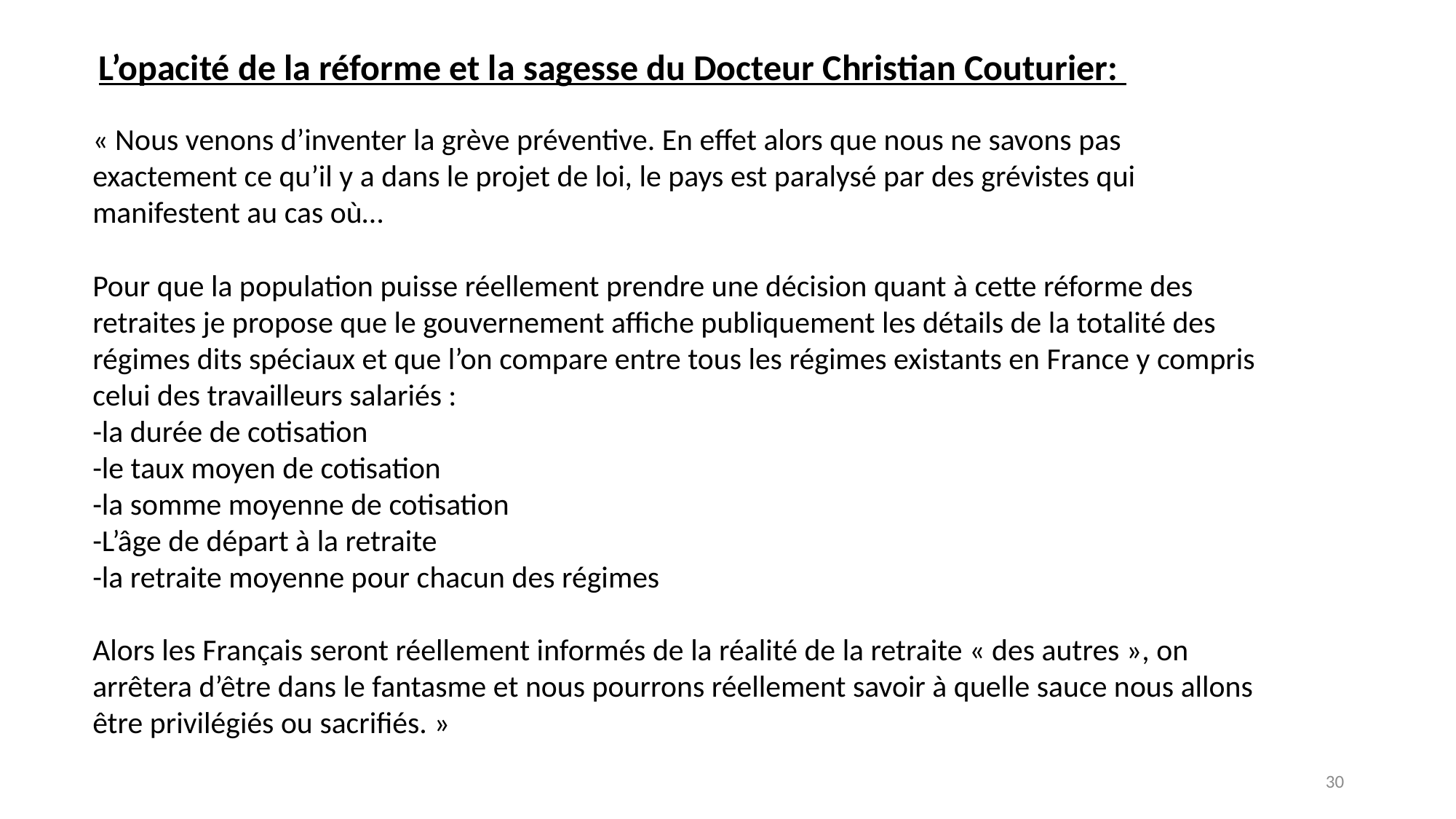

L’opacité de la réforme et la sagesse du Docteur Christian Couturier:

« Nous venons d’inventer la grève préventive. En effet alors que nous ne savons pas exactement ce qu’il y a dans le projet de loi, le pays est paralysé par des grévistes qui manifestent au cas où…

Pour que la population puisse réellement prendre une décision quant à cette réforme des retraites je propose que le gouvernement affiche publiquement les détails de la totalité des régimes dits spéciaux et que l’on compare entre tous les régimes existants en France y compris celui des travailleurs salariés :
-la durée de cotisation
-le taux moyen de cotisation
-la somme moyenne de cotisation
-L’âge de départ à la retraite
-la retraite moyenne pour chacun des régimes

Alors les Français seront réellement informés de la réalité de la retraite « des autres », on arrêtera d’être dans le fantasme et nous pourrons réellement savoir à quelle sauce nous allons être privilégiés ou sacrifiés. »
30